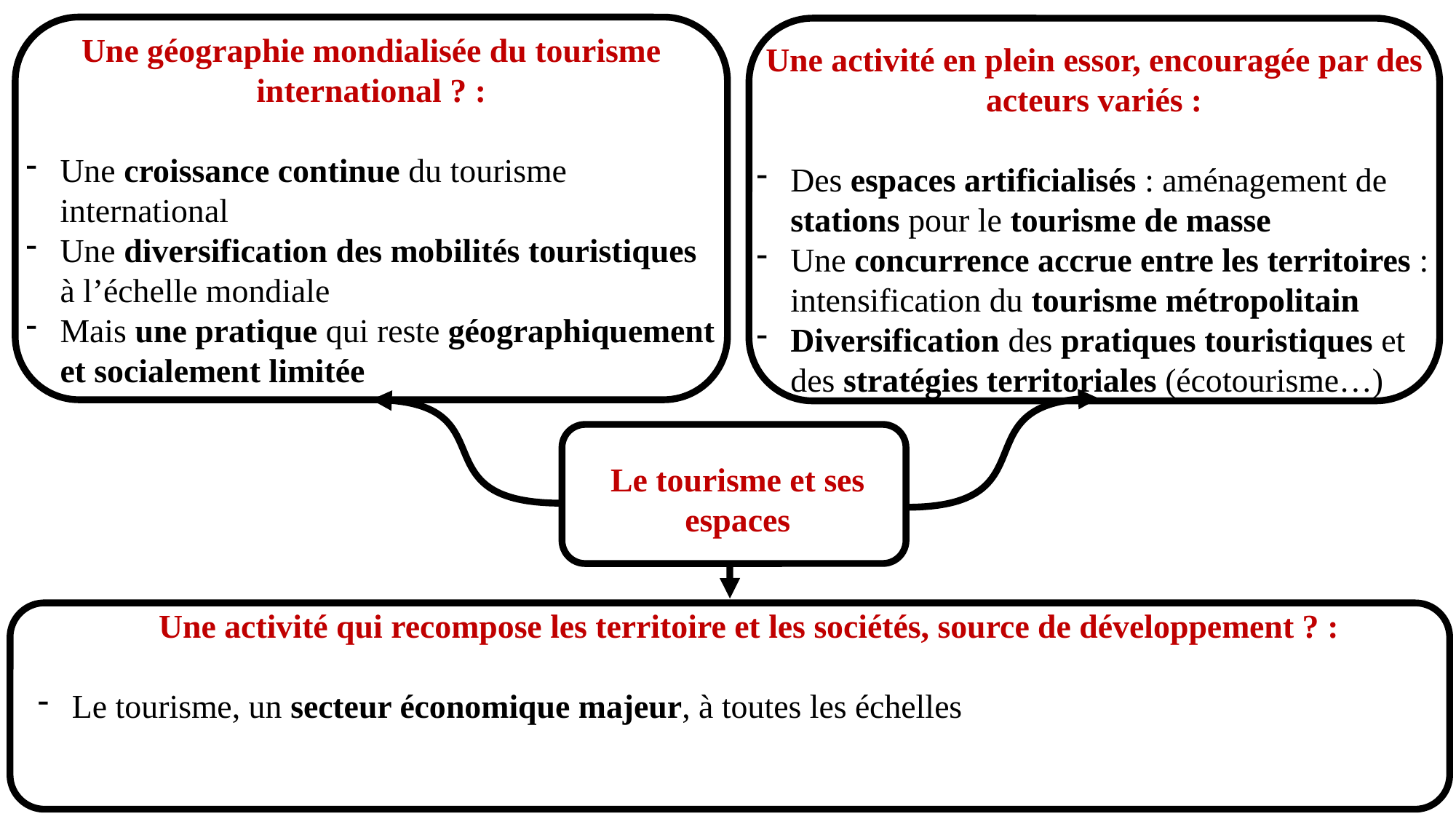

Une géographie mondialisée du tourisme international ? :

Une croissance continue du tourisme international
Une diversification des mobilités touristiques à l’échelle mondiale
Mais une pratique qui reste géographiquement et socialement limitée
Une activité en plein essor, encouragée par des acteurs variés :

Des espaces artificialisés : aménagement de stations pour le tourisme de masse
Une concurrence accrue entre les territoires : intensification du tourisme métropolitain
Diversification des pratiques touristiques et des stratégies territoriales (écotourisme…)

Le tourisme et ses espaces
Une activité qui recompose les territoire et les sociétés, source de développement ? :

Le tourisme, un secteur économique majeur, à toutes les échelles